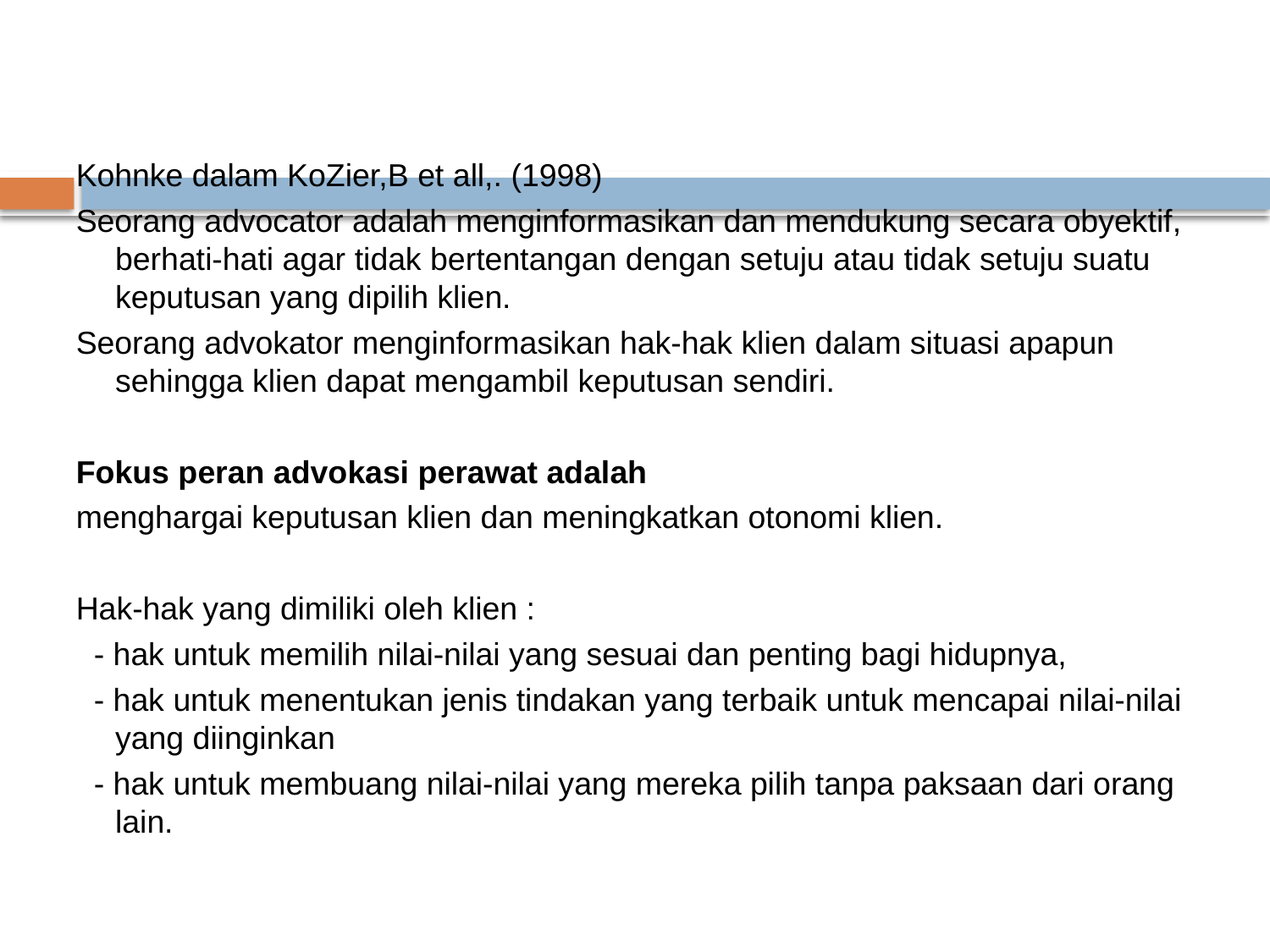

#
Kohnke dalam KoZier,B et all,. (1998)
Seorang advocator adalah menginformasikan dan mendukung secara obyektif, berhati-hati agar tidak bertentangan dengan setuju atau tidak setuju suatu keputusan yang dipilih klien.
Seorang advokator menginformasikan hak-hak klien dalam situasi apapun sehingga klien dapat mengambil keputusan sendiri.

Fokus peran advokasi perawat adalah
menghargai keputusan klien dan meningkatkan otonomi klien.

Hak-hak yang dimiliki oleh klien :
  - hak untuk memilih nilai-nilai yang sesuai dan penting bagi hidupnya,
  - hak untuk menentukan jenis tindakan yang terbaik untuk mencapai nilai-nilai yang diinginkan
  - hak untuk membuang nilai-nilai yang mereka pilih tanpa paksaan dari orang lain.